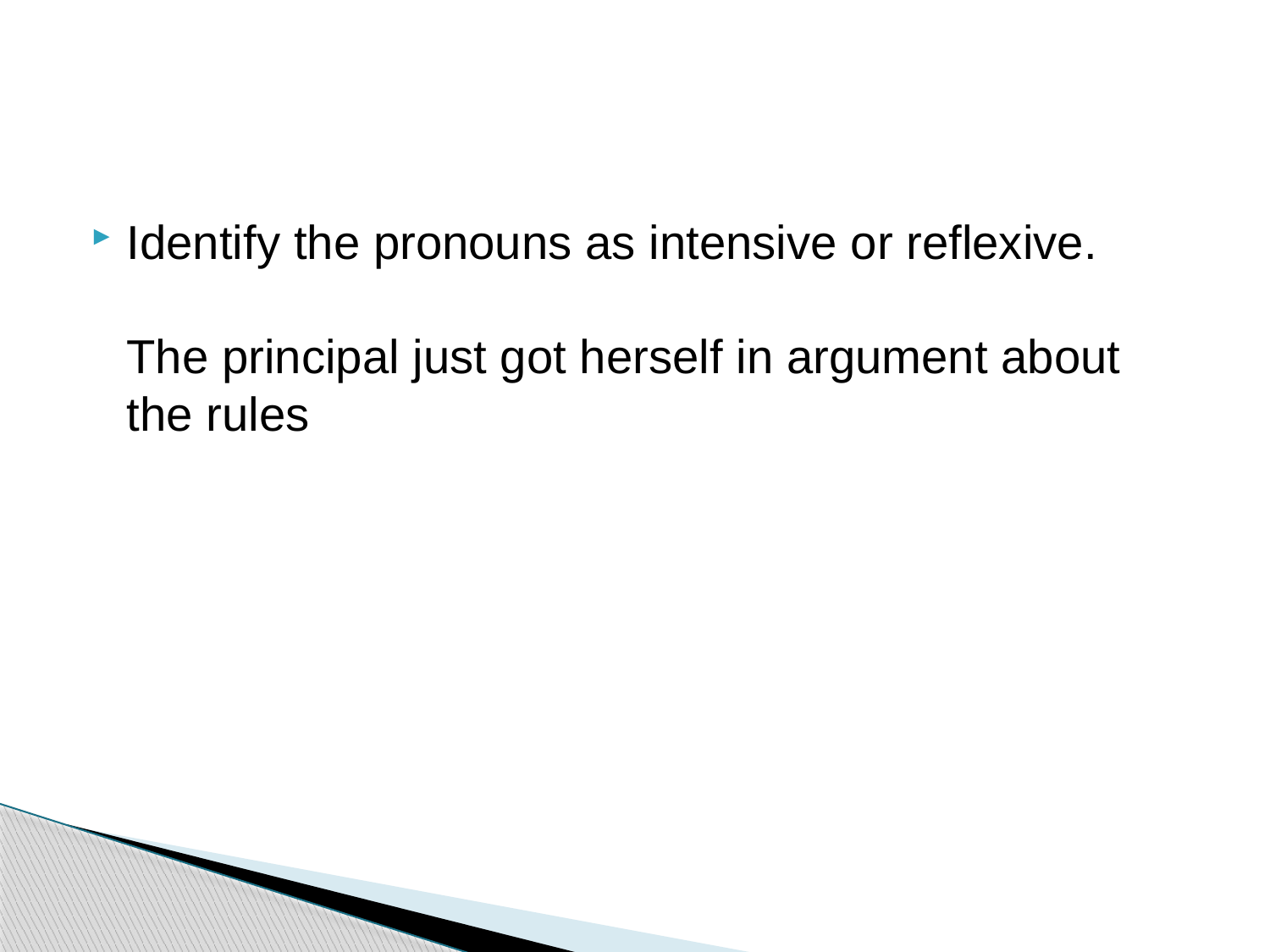

#
Identify the pronouns as intensive or reflexive. 
The principal just got herself in argument about the rules